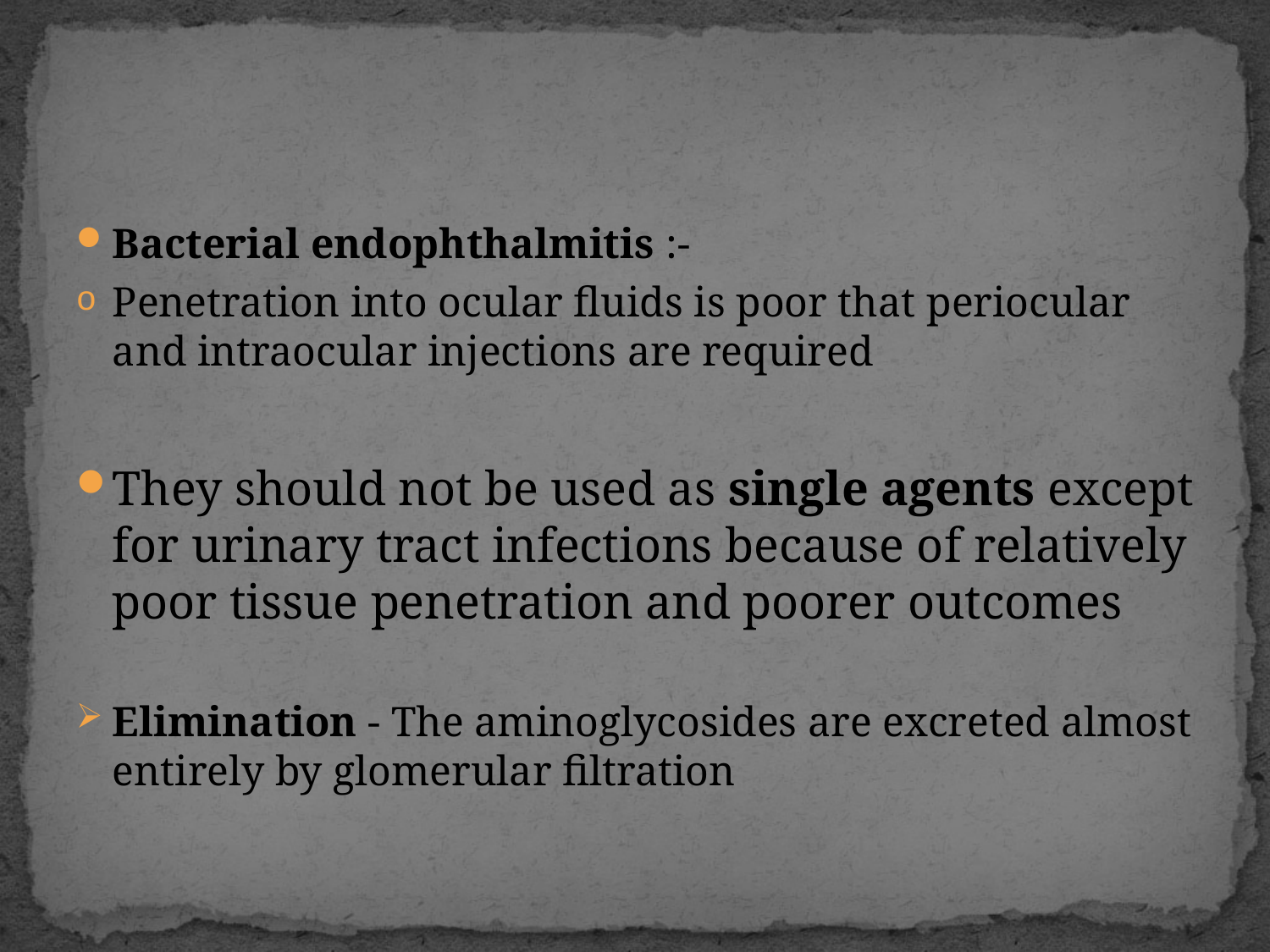

#
Bacterial endophthalmitis :-
Penetration into ocular fluids is poor that periocular and intraocular injections are required

They should not be used as single agents except for urinary tract infections because of relatively poor tissue penetration and poorer outcomes

Elimination - The aminoglycosides are excreted almost entirely by glomerular filtration